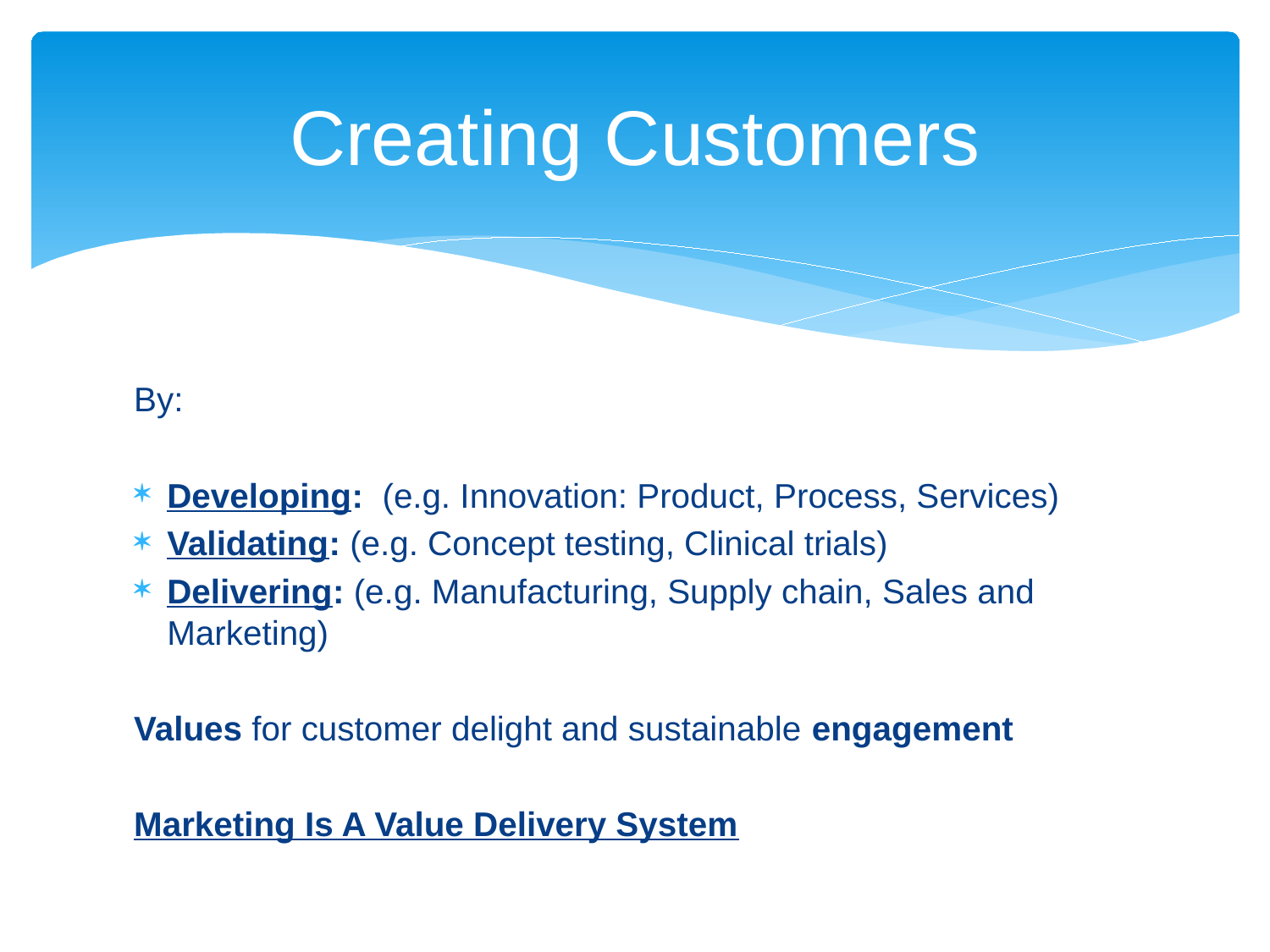

# Creating Customers
By:

Developing:  (e.g. Innovation: Product, Process, Services)
Validating: (e.g. Concept testing, Clinical trials)
Delivering: (e.g. Manufacturing, Supply chain, Sales and Marketing)

Values for customer delight and sustainable engagement

Marketing Is A Value Delivery System